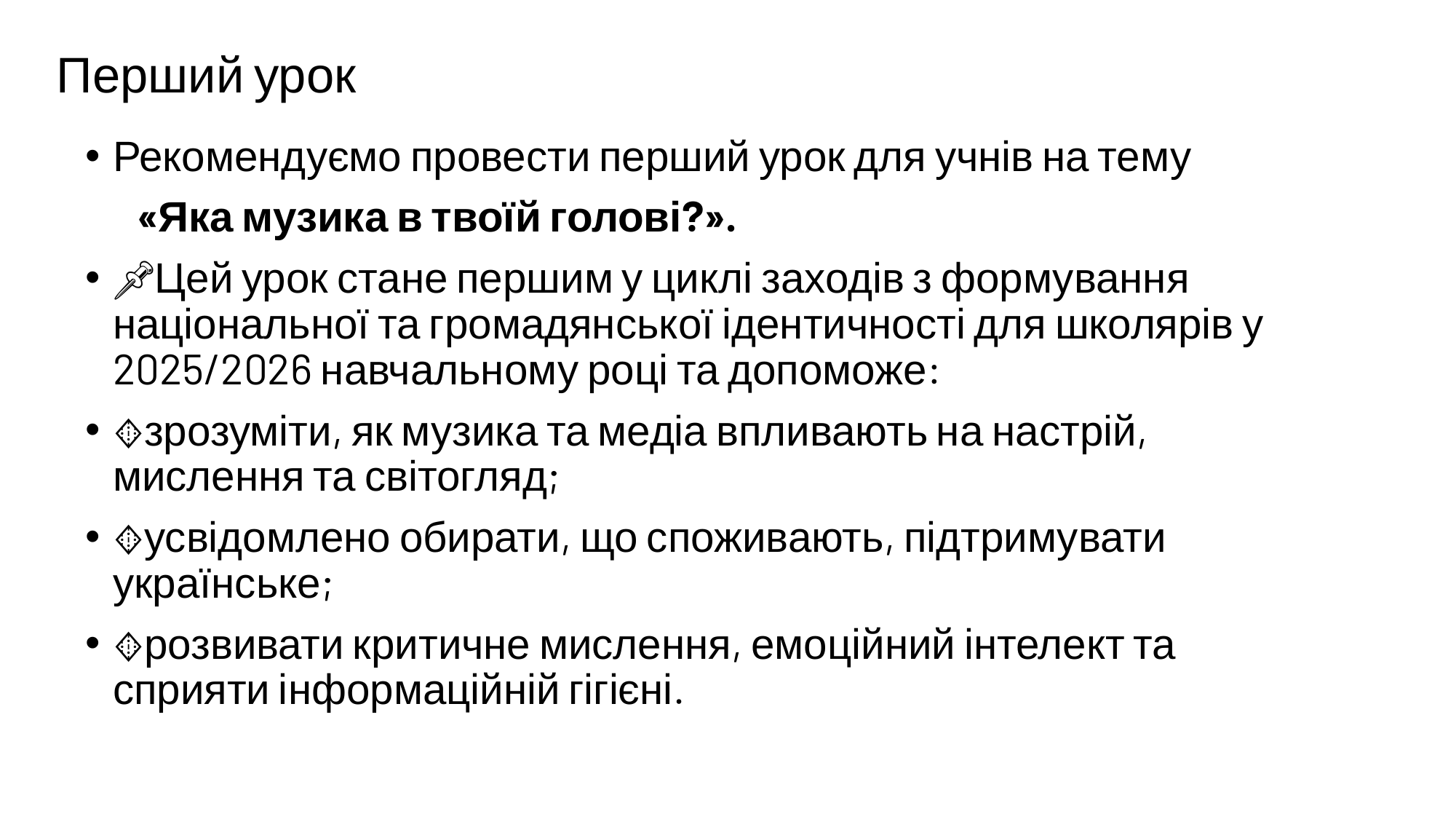

# Перший урок
Рекомендуємо провести перший урок для учнів на тему
      «Яка музика в твоїй голові?».
📌Цей урок стане першим у циклі заходів з формування національної та громадянської ідентичності для школярів у 2025/2026 навчальному році та допоможе:
🔸зрозуміти, як музика та медіа впливають на настрій, мислення та світогляд;
🔸усвідомлено обирати, що споживають, підтримувати українське;
🔸розвивати критичне мислення, емоційний інтелект та сприяти інформаційній гігієні.